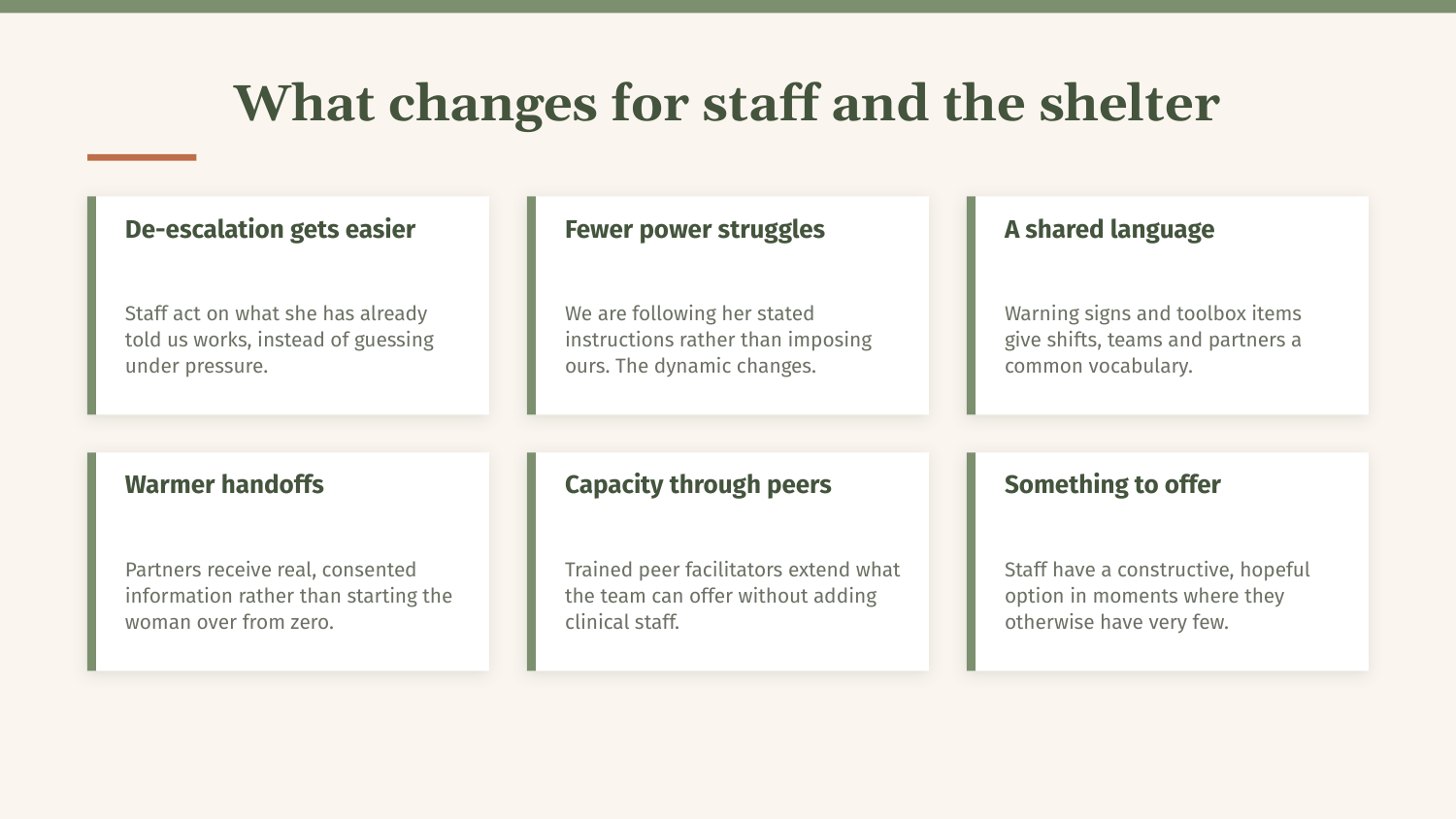

What changes for staff and the shelter

De-escalation gets easier
Fewer power struggles
A shared language
Staff act on what she has already told us works, instead of guessing under pressure.
We are following her stated instructions rather than imposing ours. The dynamic changes.
Warning signs and toolbox items give shifts, teams and partners a common vocabulary.

Warmer handoffs
Capacity through peers
Something to offer
Partners receive real, consented information rather than starting the woman over from zero.
Trained peer facilitators extend what the team can offer without adding clinical staff.
Staff have a constructive, hopeful option in moments where they otherwise have very few.